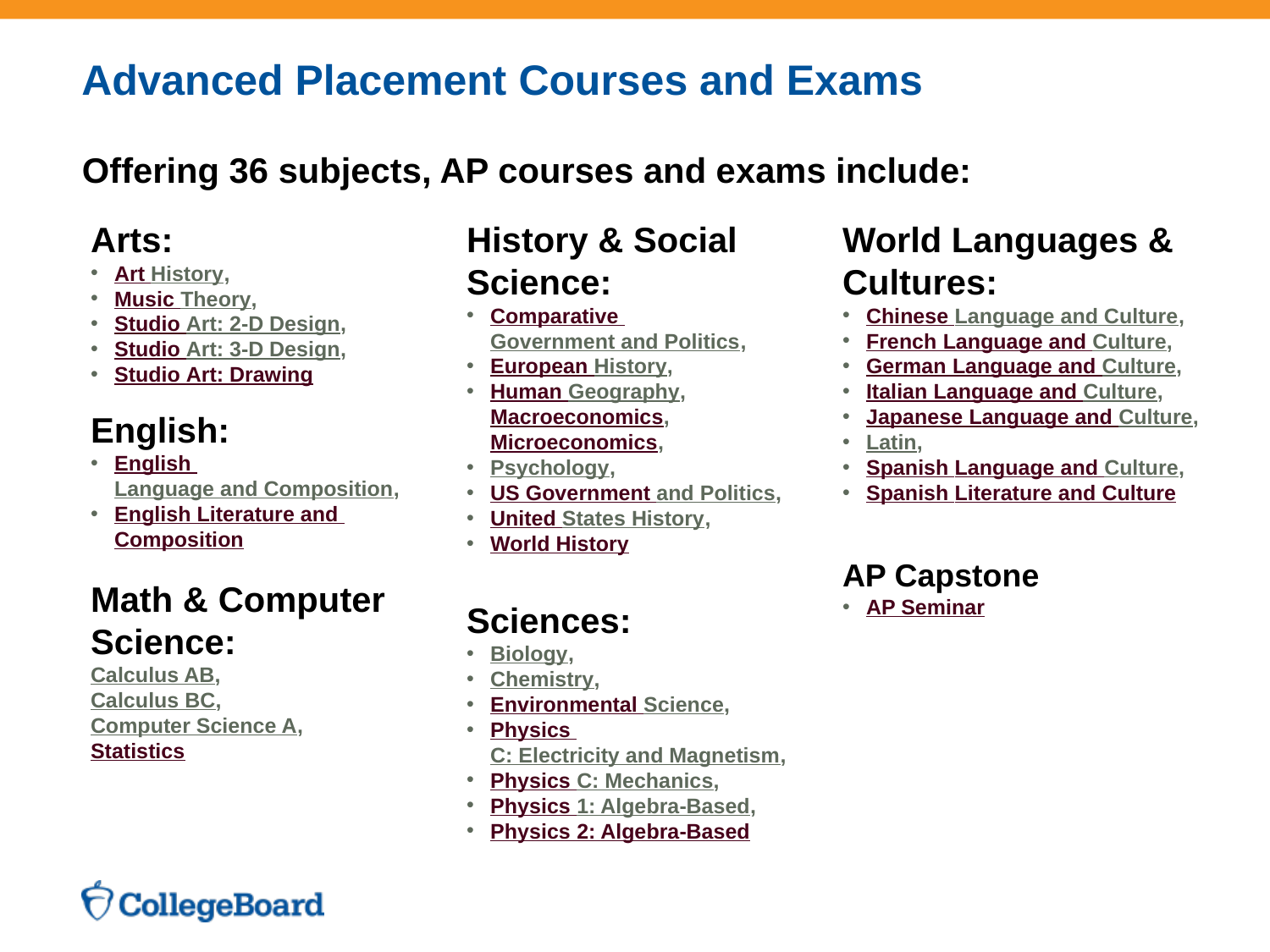

# Advanced Placement Courses and Exams
Offering 36 subjects, AP courses and exams include:
Arts:
Art History,
Music Theory,
Studio Art: 2-D Design,
Studio Art: 3-D Design,
Studio Art: Drawing

English:
English Language and Composition,
English Literature and Composition

Math & Computer Science:
Calculus AB,
Calculus BC,
Computer Science A,
Statistics

History & Social Science:
Comparative Government and Politics,
European History,
Human Geography, Macroeconomics, Microeconomics,
Psychology,
US Government and Politics,
United States History,
World History

Sciences:
Biology,
Chemistry,
Environmental Science,
Physics C: Electricity and Magnetism,
Physics C: Mechanics,
Physics 1: Algebra-Based,
Physics 2: Algebra-Based

World Languages & Cultures:
Chinese Language and Culture,
French Language and Culture,
German Language and Culture,
Italian Language and Culture,
Japanese Language and Culture,
Latin,
Spanish Language and Culture,
Spanish Literature and Culture

AP Capstone
AP Seminar